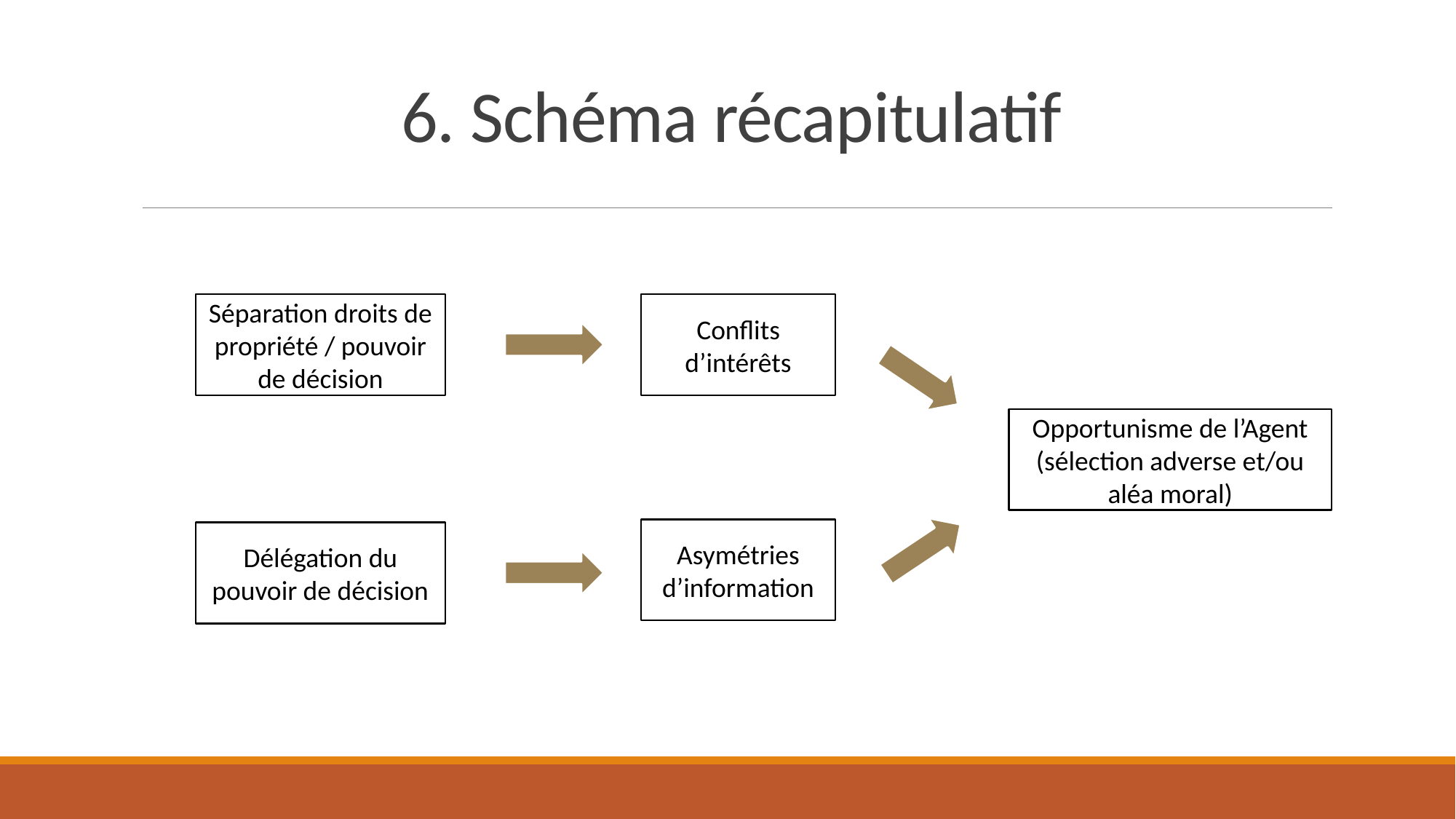

# 6. Schéma récapitulatif
Séparation droits de propriété / pouvoir de décision
Conflits d’intérêts

Opportunisme de l’Agent (sélection adverse et/ou aléa moral)
Asymétries d’information
Délégation du pouvoir de décision